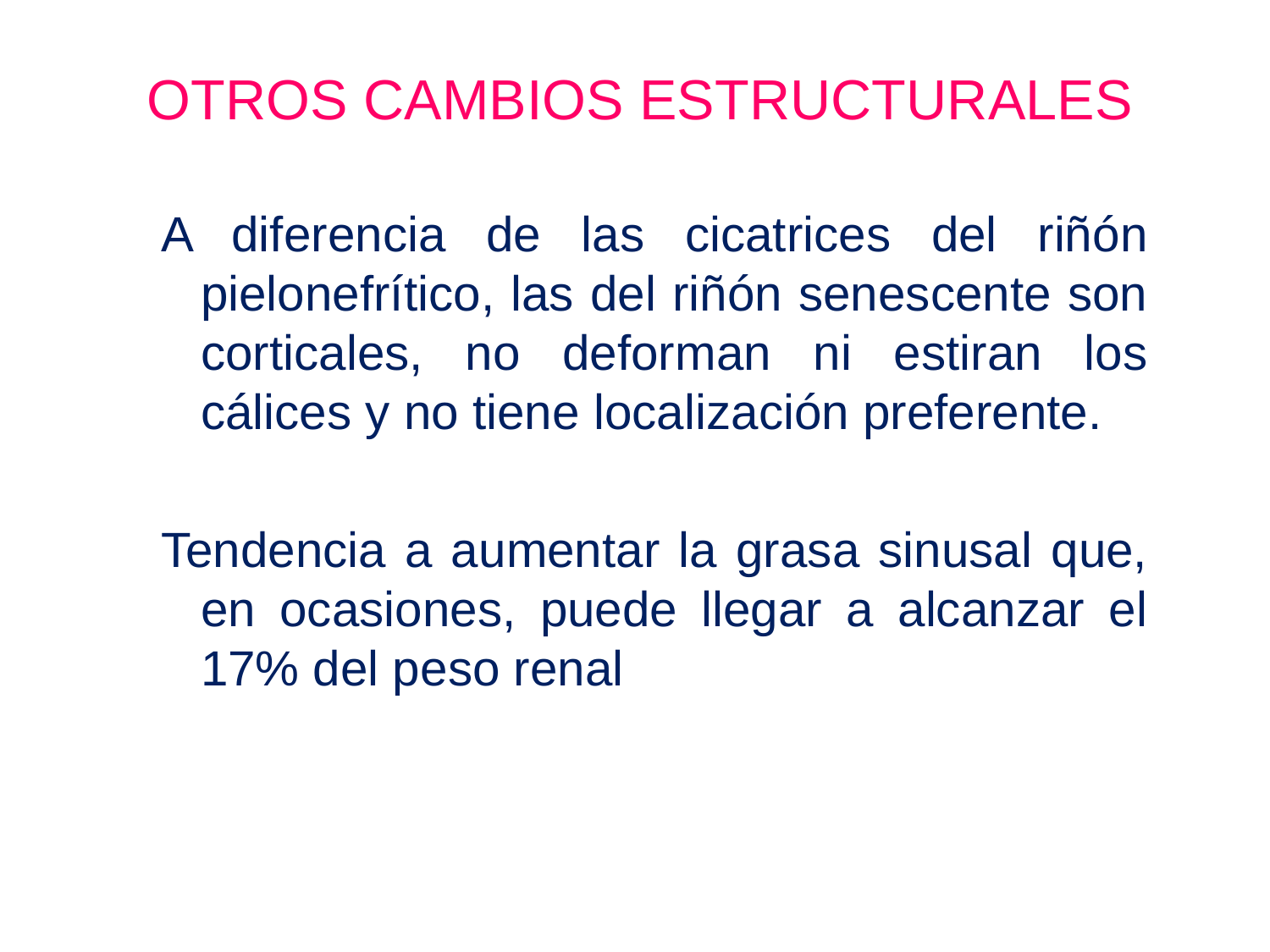

# OTROS CAMBIOS ESTRUCTURALES
A diferencia de las cicatrices del riñón pielonefrítico, las del riñón senescente son corticales, no deforman ni estiran los cálices y no tiene localización preferente.

Tendencia a aumentar la grasa sinusal que, en ocasiones, puede llegar a alcanzar el 17% del peso renal